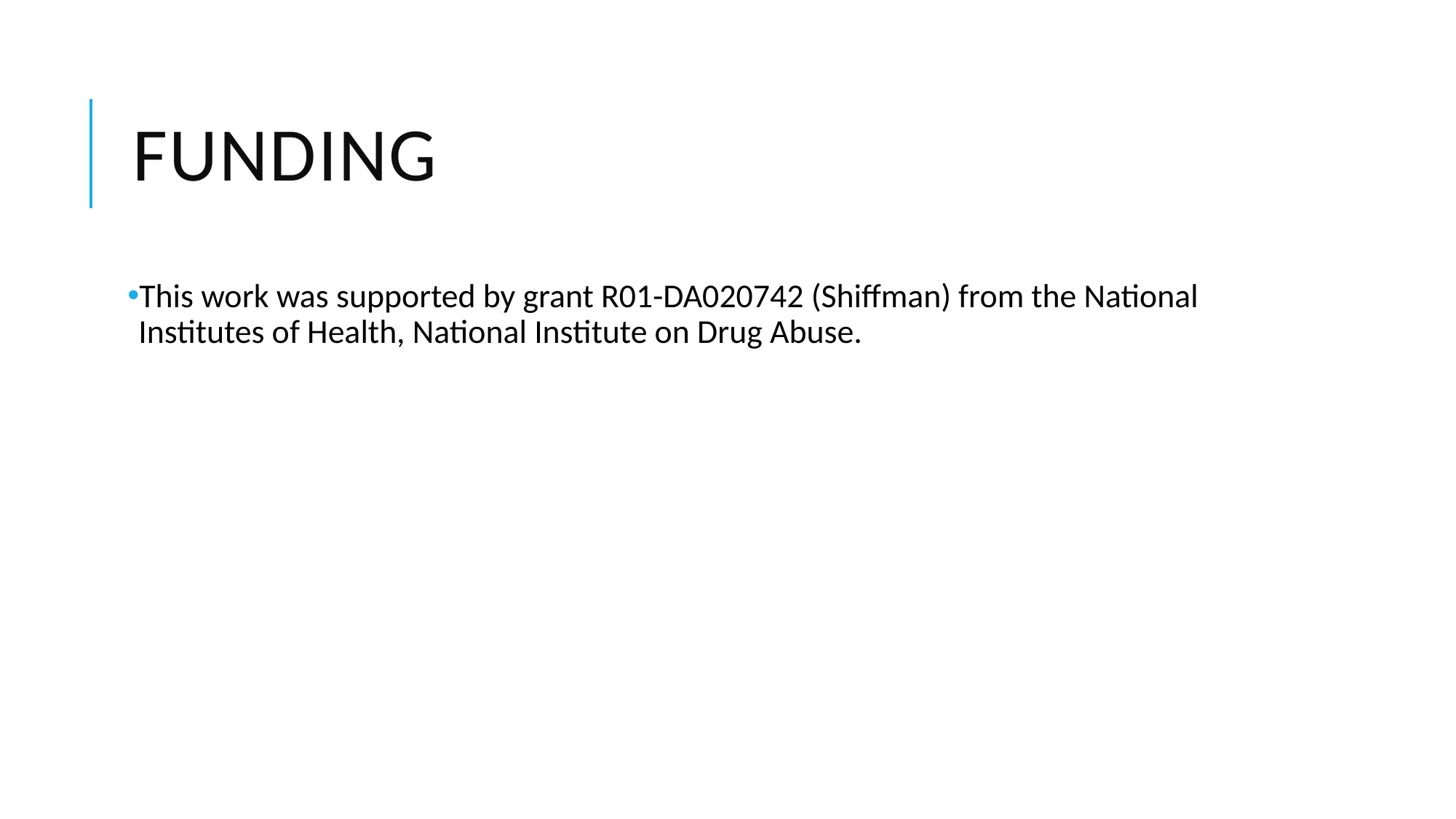

# Funding
This work was supported by grant R01-DA020742 (Shiffman) from the National Institutes of Health, National Institute on Drug Abuse.